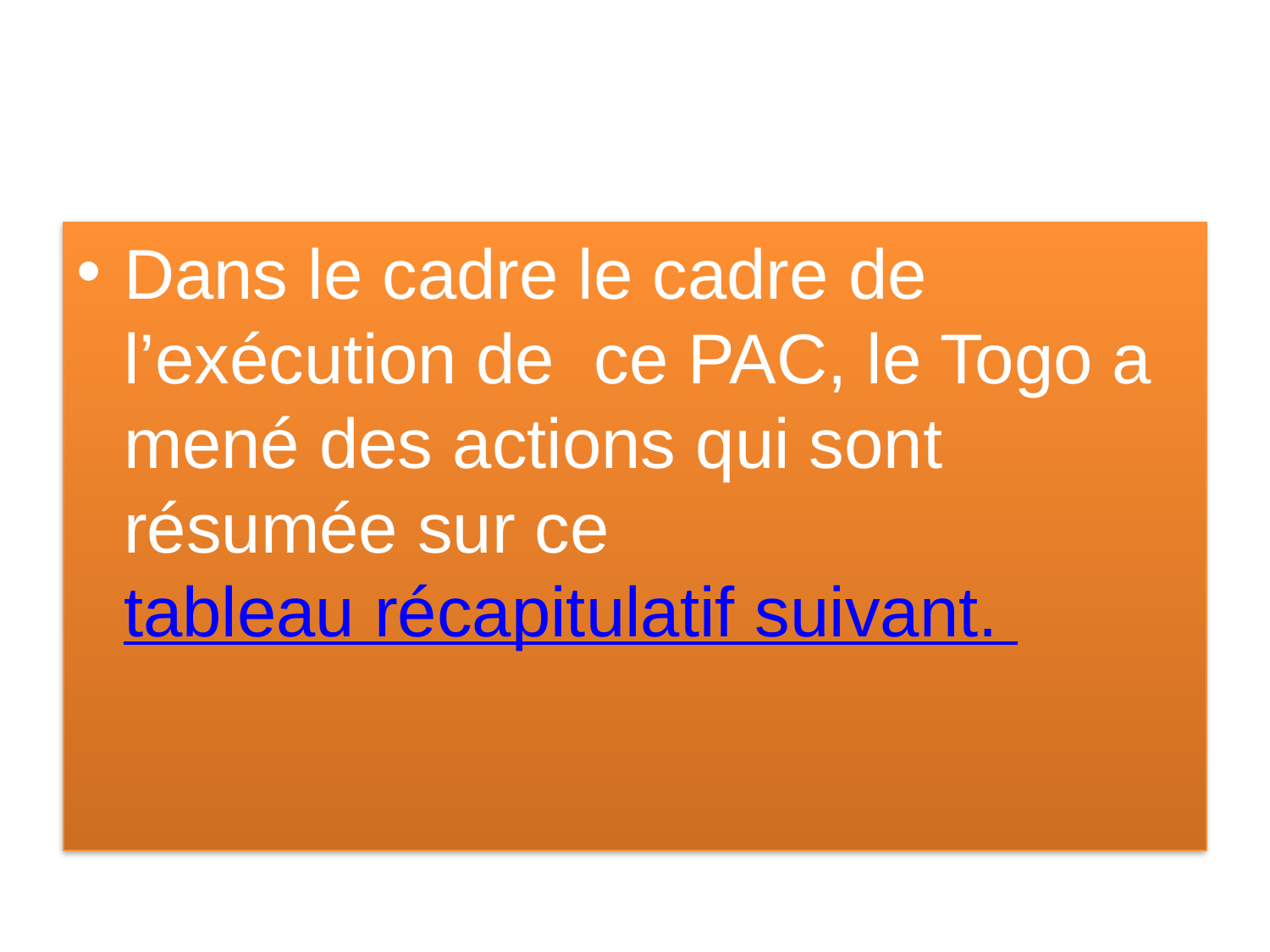

#
Dans le cadre le cadre de l’exécution de  ce PAC, le Togo a mené des actions qui sont résumée sur ce tableau récapitulatif suivant.